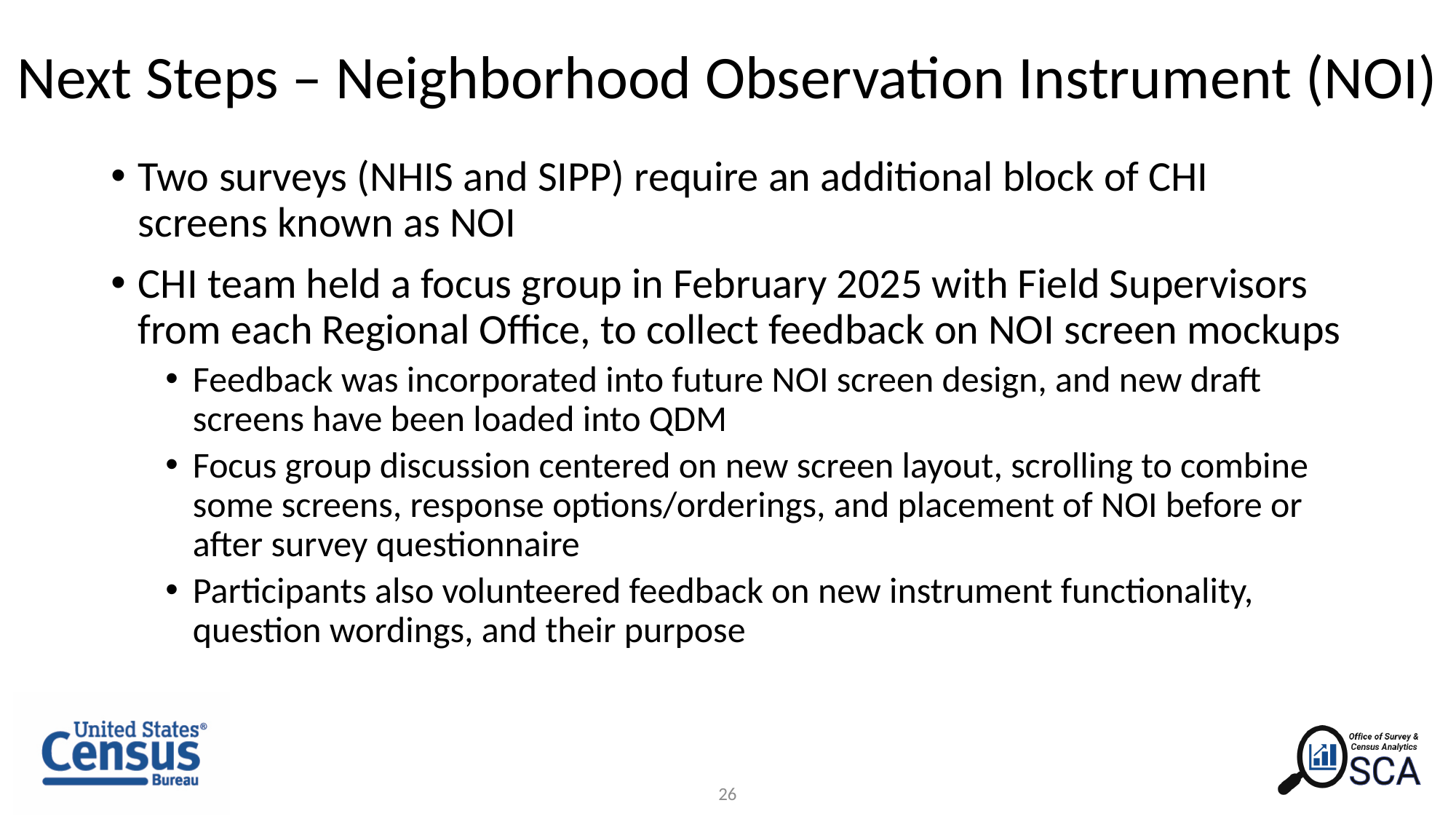

# Next Steps – Neighborhood Observation Instrument (NOI)
Two surveys (NHIS and SIPP) require an additional block of CHI screens known as NOI
CHI team held a focus group in February 2025 with Field Supervisors from each Regional Office, to collect feedback on NOI screen mockups
Feedback was incorporated into future NOI screen design, and new draft screens have been loaded into QDM
Focus group discussion centered on new screen layout, scrolling to combine some screens, response options/orderings, and placement of NOI before or after survey questionnaire
Participants also volunteered feedback on new instrument functionality, question wordings, and their purpose
26